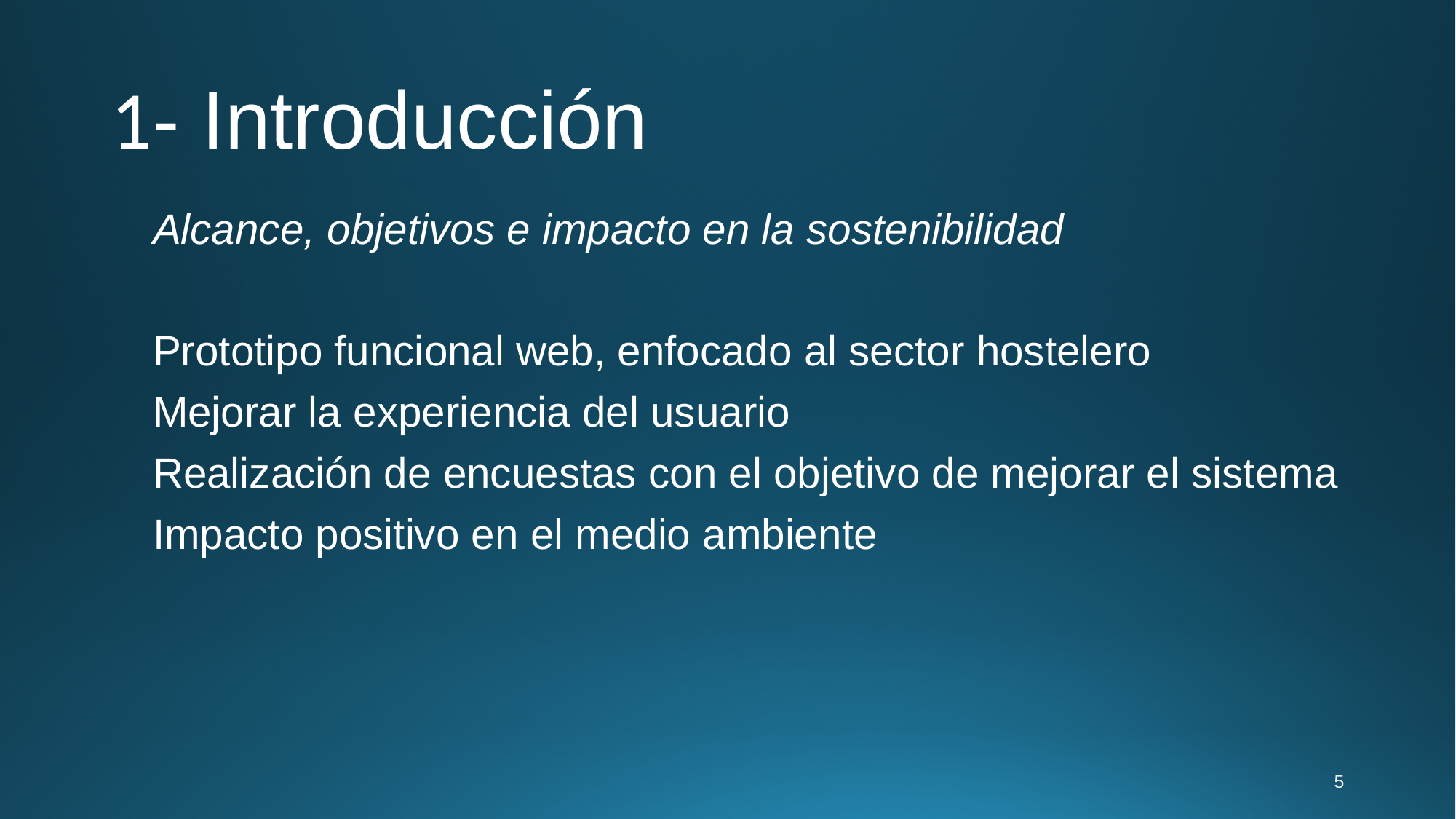

# 1- Introducción
Alcance, objetivos e impacto en la sostenibilidad

Prototipo funcional web, enfocado al sector hostelero
Mejorar la experiencia del usuario
Realización de encuestas con el objetivo de mejorar el sistema
Impacto positivo en el medio ambiente
5